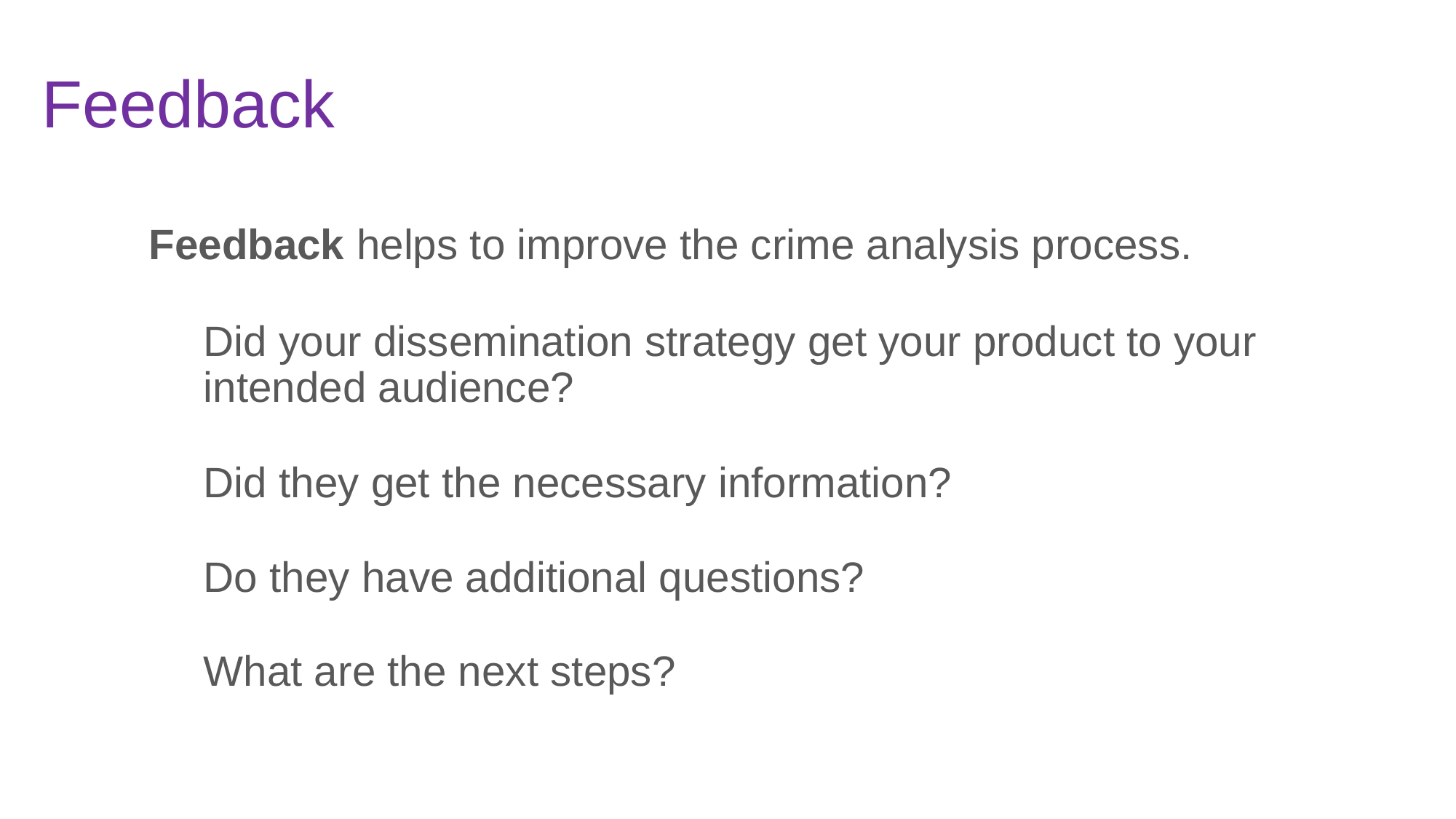

# Feedback
Feedback helps to improve the crime analysis process.

Did your dissemination strategy get your product to your intended audience?

Did they get the necessary information?

Do they have additional questions?

What are the next steps?